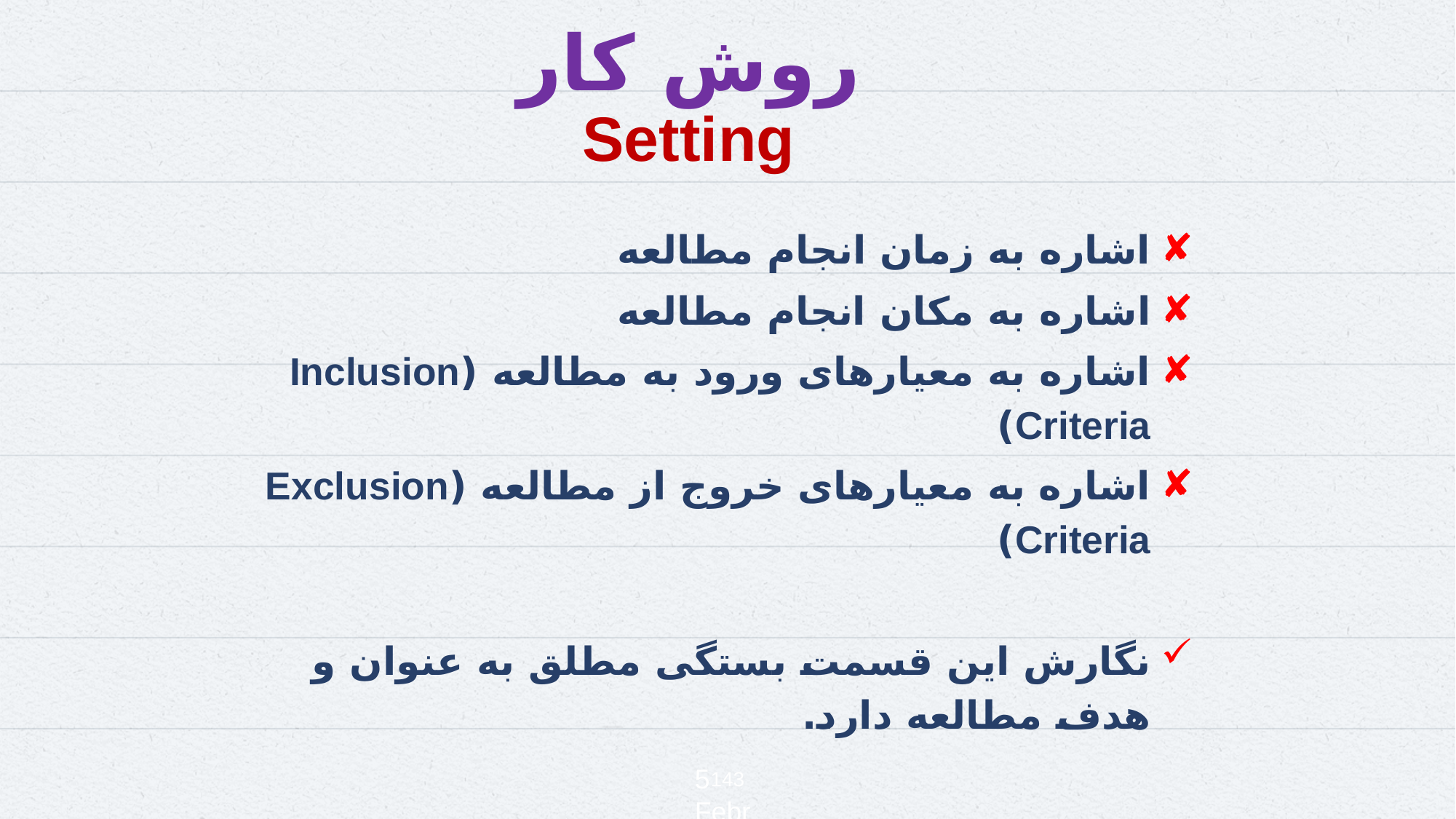

143
5 February 2025
# روش کار Setting
اشاره به زمان انجام مطالعه
اشاره به مکان انجام مطالعه
اشاره به معیارهای ورود به مطالعه (Inclusion Criteria)
اشاره به معیارهای خروج از مطالعه (Exclusion Criteria)

نگارش این قسمت بستگی مطلق به عنوان و هدف مطالعه دارد.